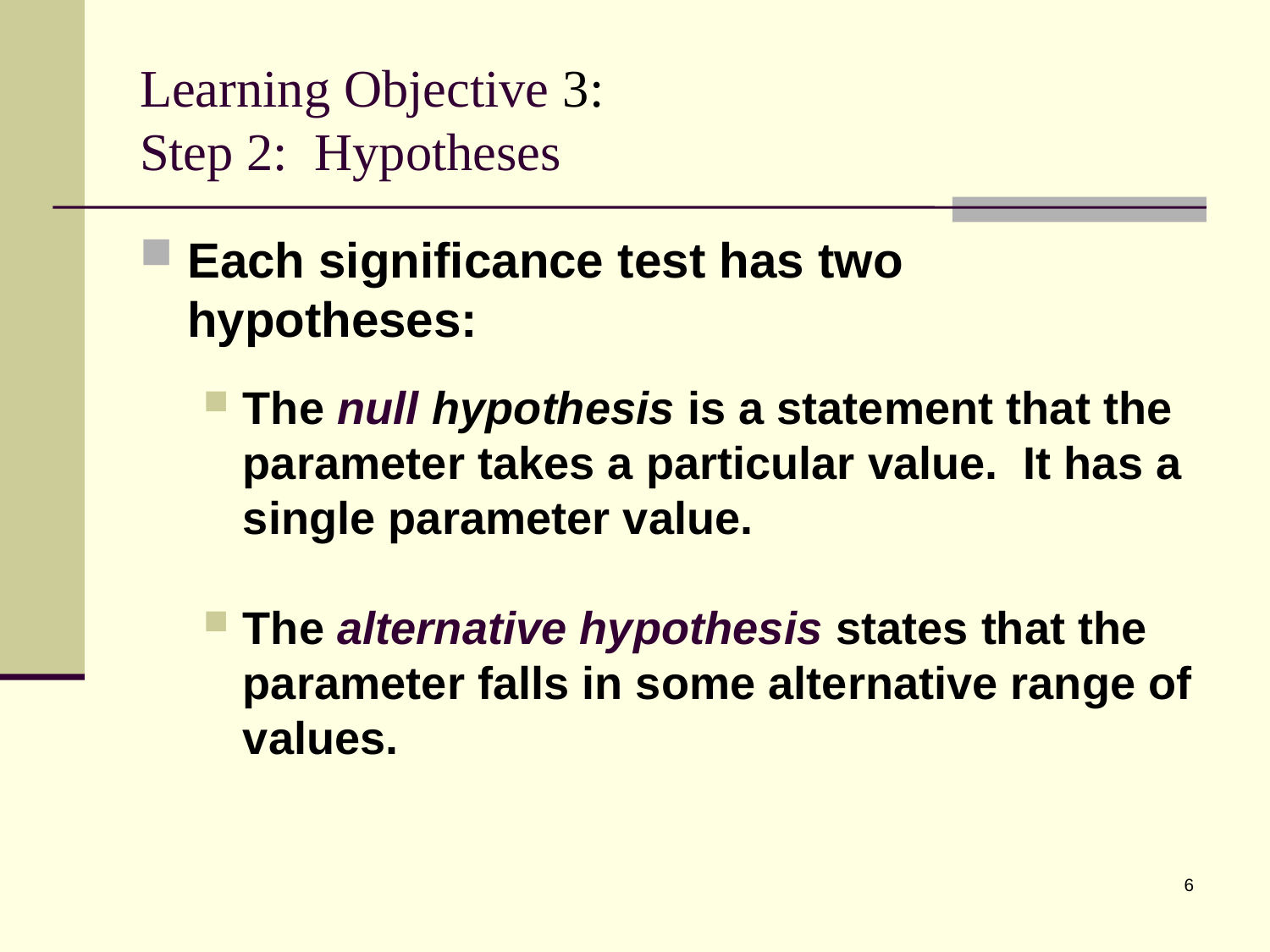

# Learning Objective 3: Step 2:  Hypotheses
Each significance test has two hypotheses:

The null hypothesis is a statement that the parameter takes a particular value.  It has a single parameter value.

The alternative hypothesis states that the parameter falls in some alternative range of values.
6